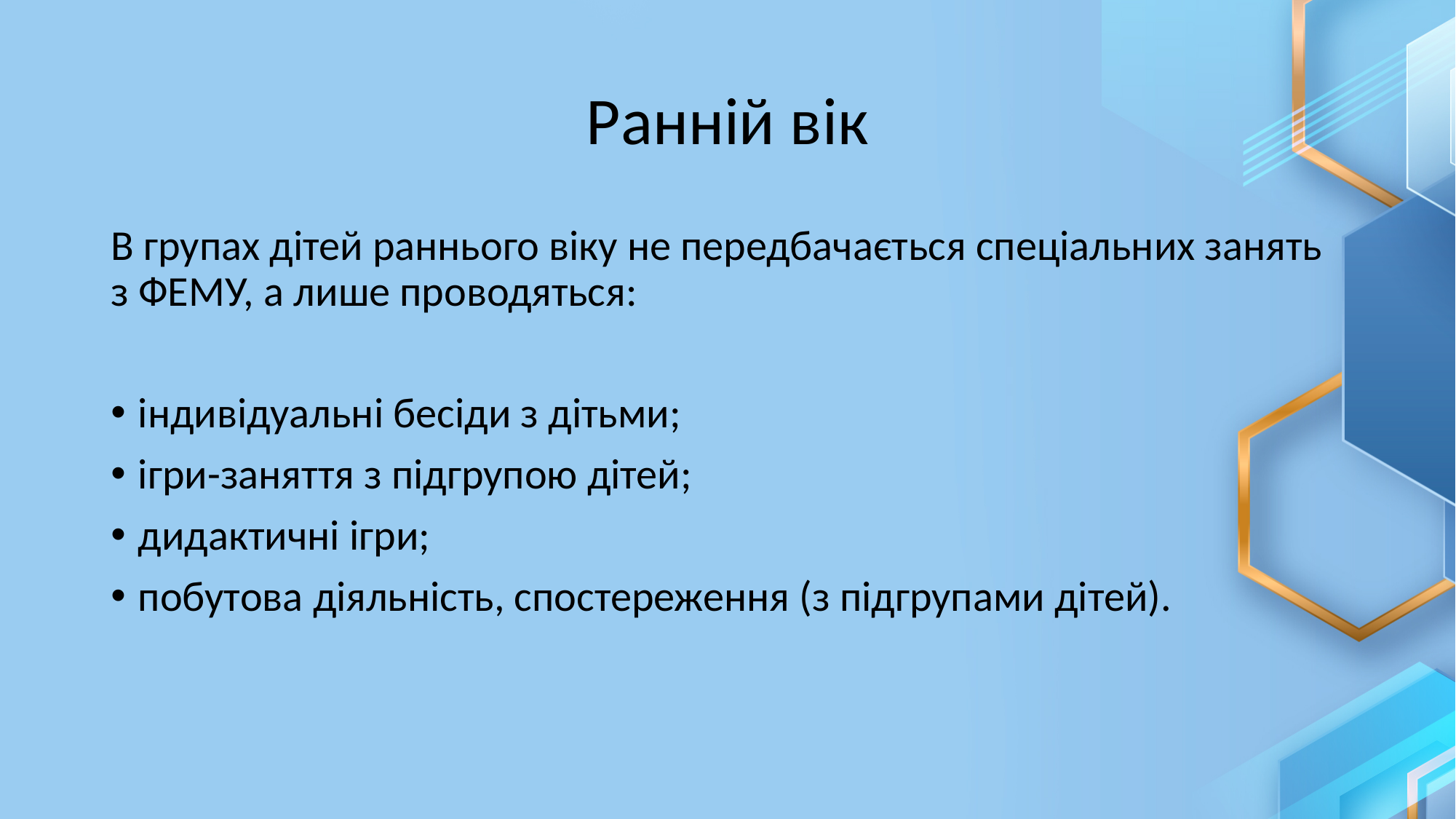

# Ранній вік
В групах дітей раннього віку не передбачається спеціальних занять з ФЕМУ, а лише проводяться:

індивідуальні бесіди з дітьми;
ігри-заняття з підгрупою дітей;
дидактичні ігри;
побутова діяльність, спостереження (з підгрупами дітей).